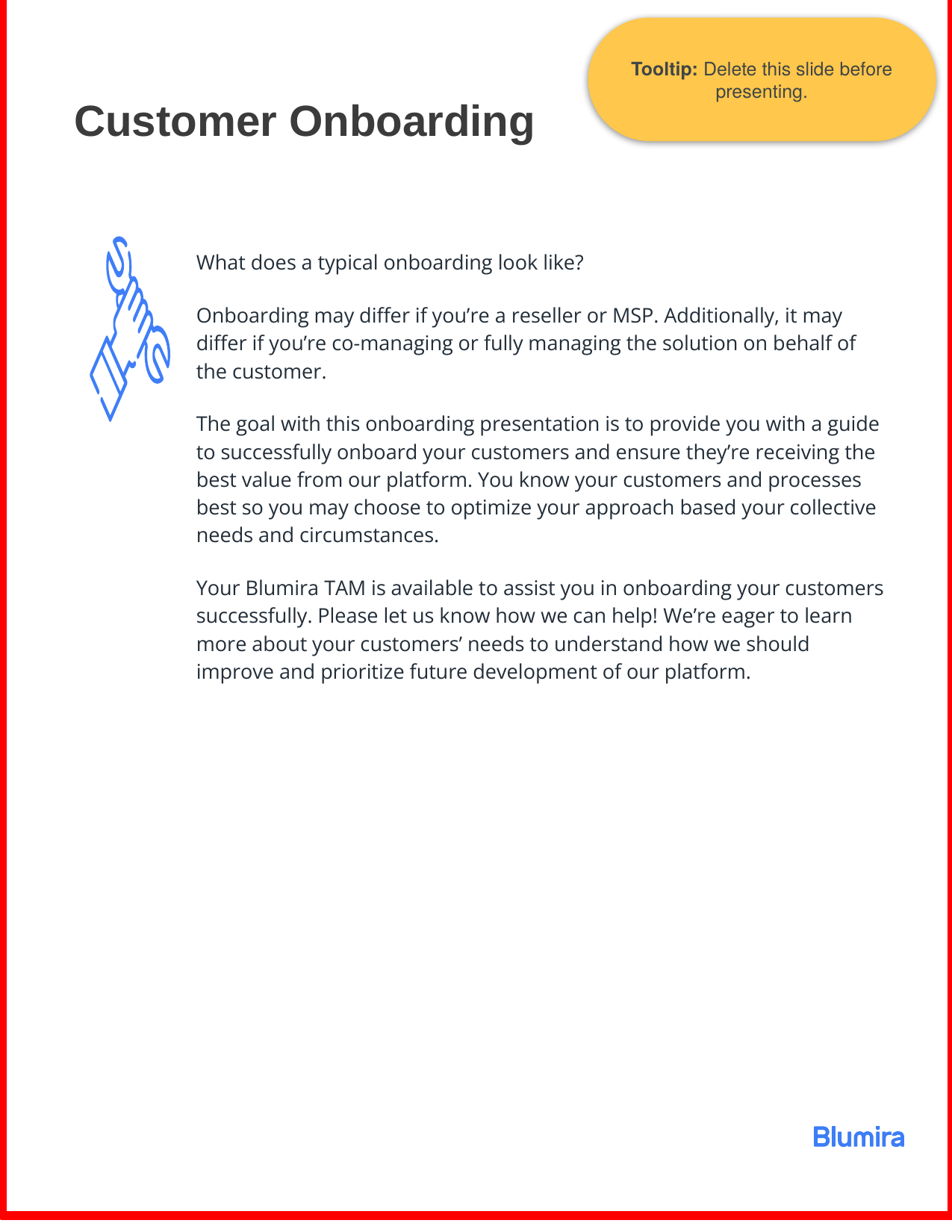

Tooltip: Delete this slide before presenting.
# Customer Onboarding

What does a typical onboarding look like?
Onboarding may differ if you’re a reseller or MSP. Additionally, it may differ if you’re co-managing or fully managing the solution on behalf of the customer.
The goal with this onboarding presentation is to provide you with a guide to successfully onboard your customers and ensure they’re receiving the best value from our platform. You know your customers and processes best so you may choose to optimize your approach based your collective needs and circumstances.
Your Blumira TAM is available to assist you in onboarding your customers successfully. Please let us know how we can help! We’re eager to learn more about your customers’ needs to understand how we should improve and prioritize future development of our platform.